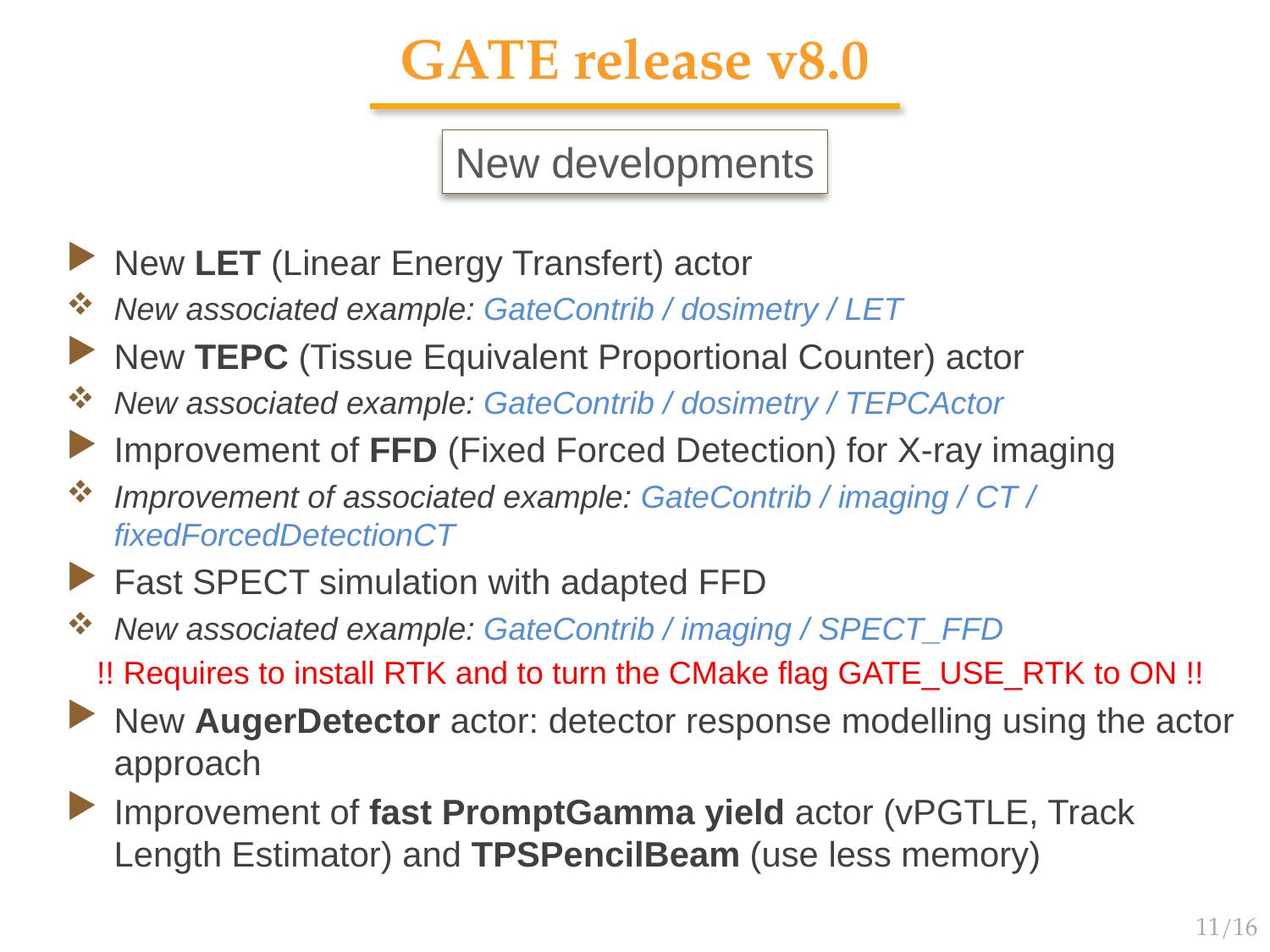

# GATE release v8.0
New developments
New LET (Linear Energy Transfert) actor
New associated example: GateContrib / dosimetry / LET
New TEPC (Tissue Equivalent Proportional Counter) actor
New associated example: GateContrib / dosimetry / TEPCActor
Improvement of FFD (Fixed Forced Detection) for X-ray imaging
Improvement of associated example: GateContrib / imaging / CT / fixedForcedDetectionCT
Fast SPECT simulation with adapted FFD
New associated example: GateContrib / imaging / SPECT_FFD
!! Requires to install RTK and to turn the CMake flag GATE_USE_RTK to ON !!
New AugerDetector actor: detector response modelling using the actor approach
Improvement of fast PromptGamma yield actor (vPGTLE, Track Length Estimator) and TPSPencilBeam (use less memory)
11/16